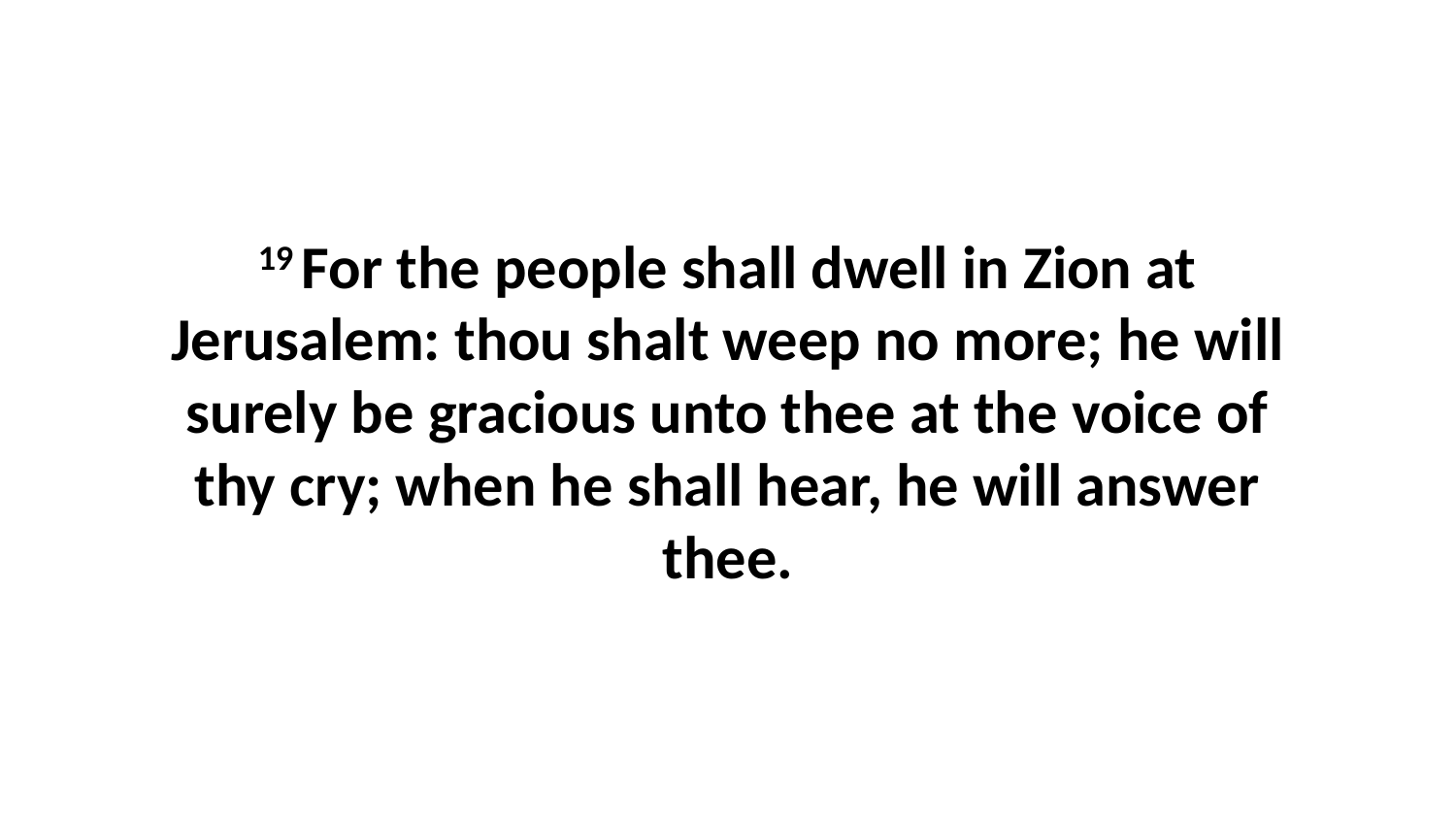

19 For the people shall dwell in Zion at Jerusalem: thou shalt weep no more; he will surely be gracious unto thee at the voice of thy cry; when he shall hear, he will answer thee.